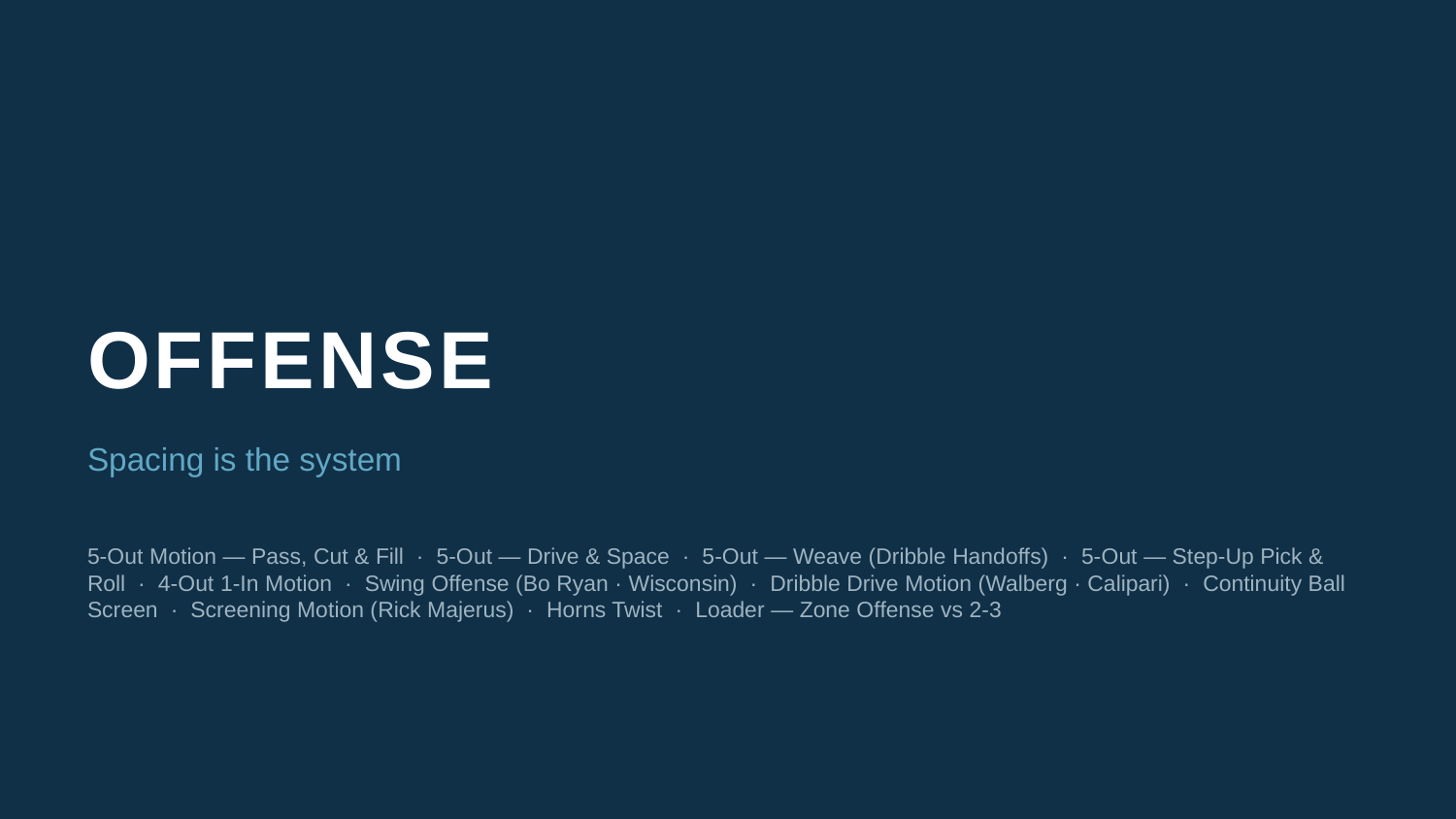

OFFENSE
Spacing is the system
5-Out Motion — Pass, Cut & Fill  ·  5-Out — Drive & Space  ·  5-Out — Weave (Dribble Handoffs)  ·  5-Out — Step-Up Pick & Roll  ·  4-Out 1-In Motion  ·  Swing Offense (Bo Ryan · Wisconsin)  ·  Dribble Drive Motion (Walberg · Calipari)  ·  Continuity Ball Screen  ·  Screening Motion (Rick Majerus)  ·  Horns Twist  ·  Loader — Zone Offense vs 2-3